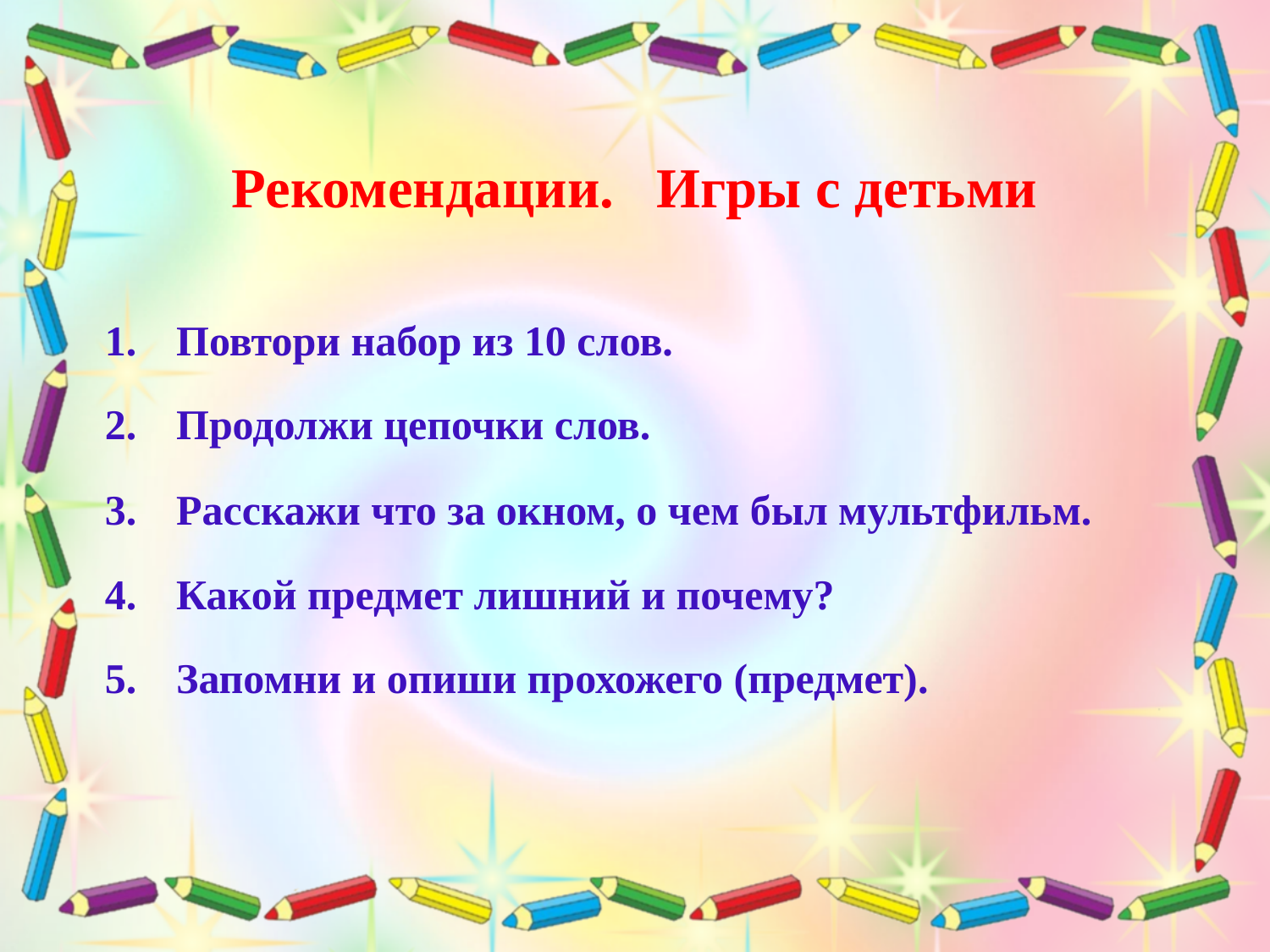

# Рекомендации.   Игры с детьми

Повтори набор из 10 слов.
Продолжи цепочки слов.
Расскажи что за окном, о чем был мультфильм.
Какой предмет лишний и почему?
Запомни и опиши прохожего (предмет).